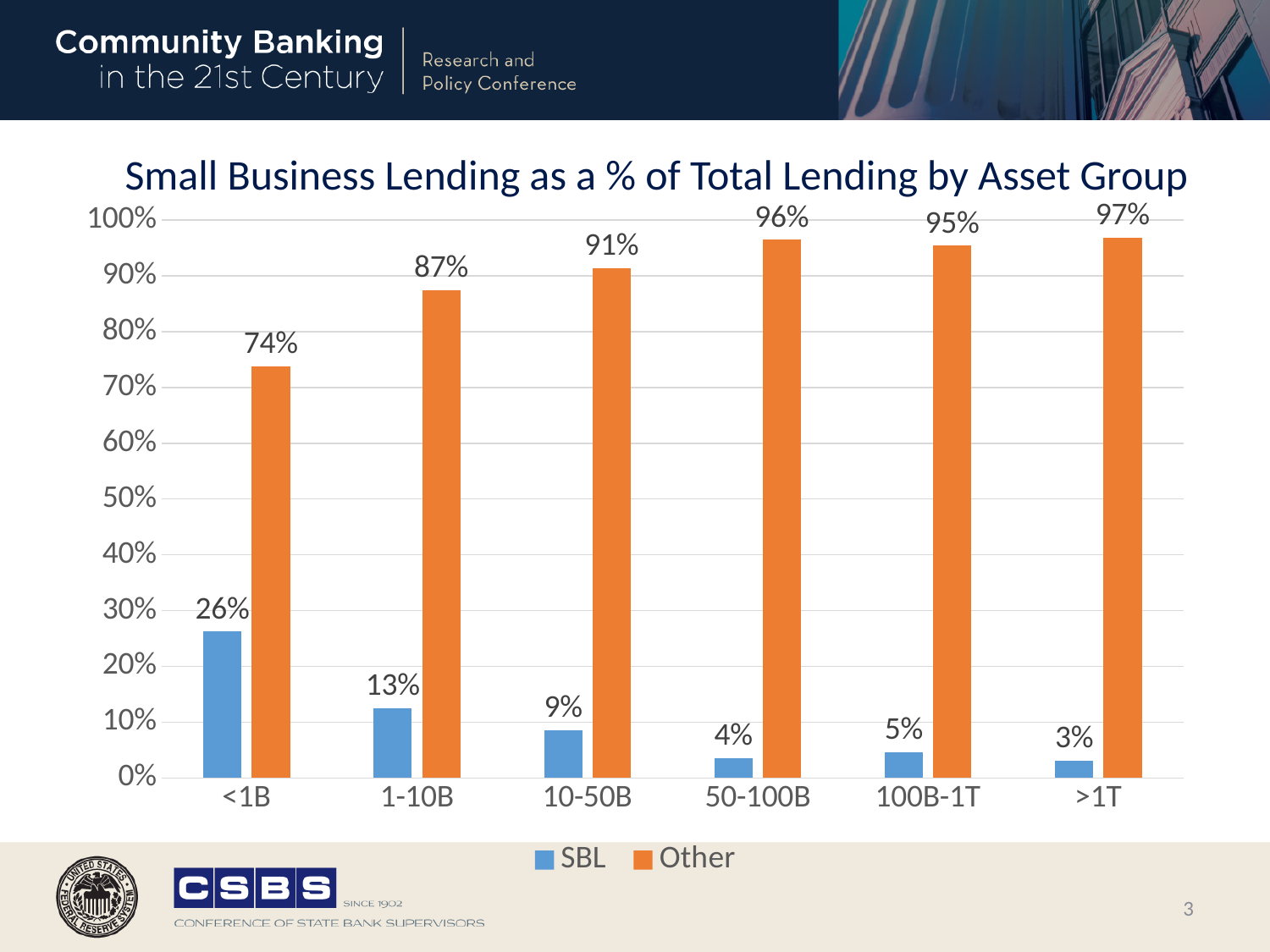

3
# Small Business Lending as a % of Total Lending by Asset Group

### Chart

| Category | SBL  | Other |
|---|---|---|
| <1B | 0.2623179228315614 | 0.7376820771684386 |
| 1-10B | 0.12552485238480593 | 0.8744751476151941 |
| 10-50B | 0.0861933965832893 | 0.9138066034167107 |
| 50-100B | 0.035418721209619704 | 0.9645812787903802 |
| 100B-1T | 0.04573422126215224 | 0.9542657787378478 |
| >1T | 0.031221289278772588 | 0.9687787107212275 |